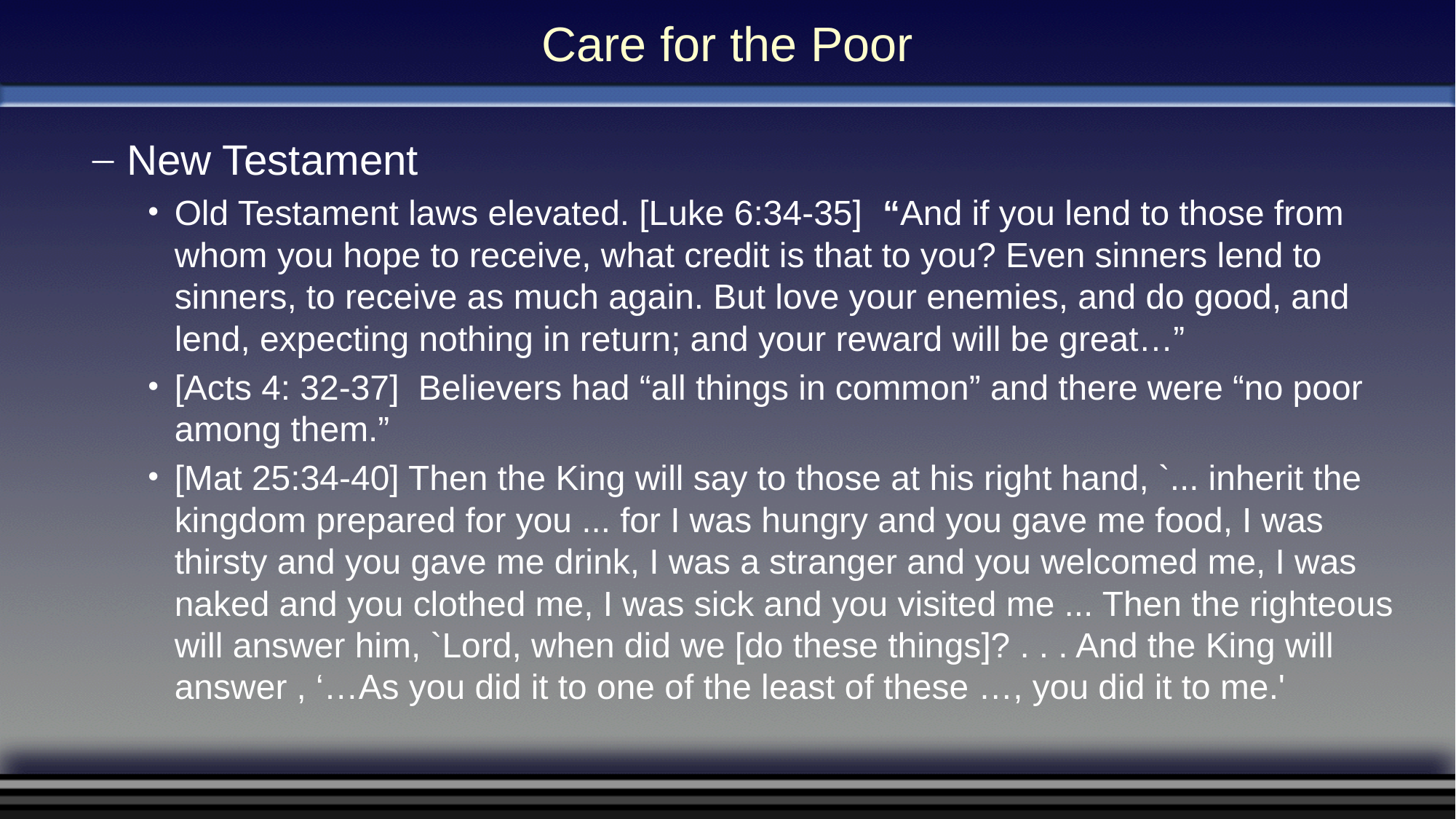

# Care for the Poor
New Testament
Old Testament laws elevated. [Luke 6:34-35]  “And if you lend to those from whom you hope to receive, what credit is that to you? Even sinners lend to sinners, to receive as much again. But love your enemies, and do good, and lend, expecting nothing in return; and your reward will be great…”
[Acts 4: 32-37]  Believers had “all things in common” and there were “no poor among them.”
[Mat 25:34-40] Then the King will say to those at his right hand, `... inherit the kingdom prepared for you ... for I was hungry and you gave me food, I was thirsty and you gave me drink, I was a stranger and you welcomed me, I was naked and you clothed me, I was sick and you visited me ... Then the righteous will answer him, `Lord, when did we [do these things]? . . . And the King will answer , ‘…As you did it to one of the least of these …, you did it to me.'